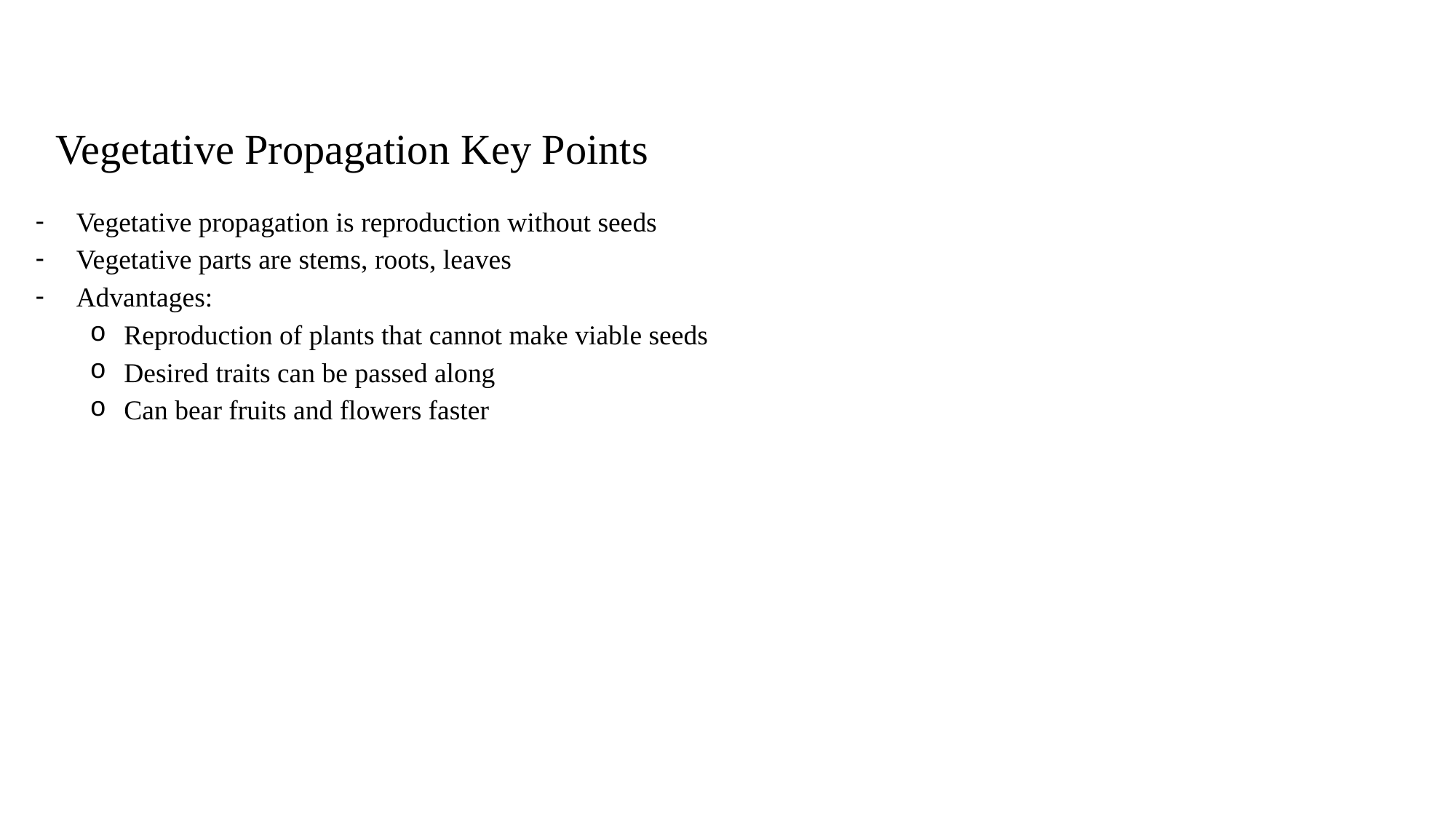

Vegetative Propagation Key Points
Vegetative propagation is reproduction without seeds
Vegetative parts are stems, roots, leaves
Advantages:
Reproduction of plants that cannot make viable seeds
Desired traits can be passed along
Can bear fruits and flowers faster